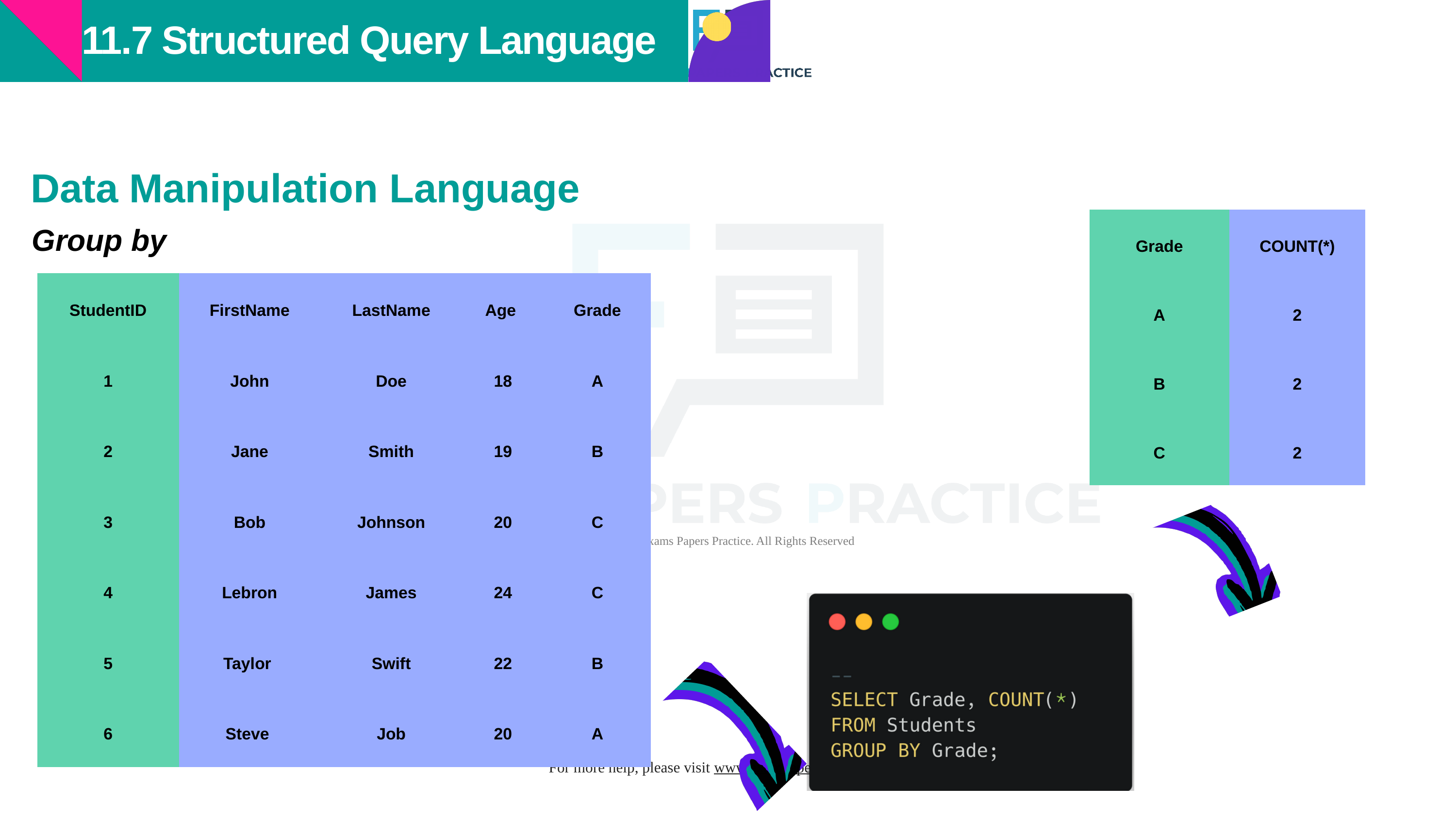

11.7 Structured Query Language
Data Manipulation Language
| Grade | COUNT(\*) |
| --- | --- |
| A | 2 |
| B | 2 |
| C | 2 |
Group by
| StudentID | FirstName | LastName | Age | Grade |
| --- | --- | --- | --- | --- |
| 1 | John | Doe | 18 | A |
| 2 | Jane | Smith | 19 | B |
| 3 | Bob | Johnson | 20 | C |
| 4 | Lebron | James | 24 | C |
| 5 | Taylor | Swift | 22 | B |
| 6 | Steve | Job | 20 | A |